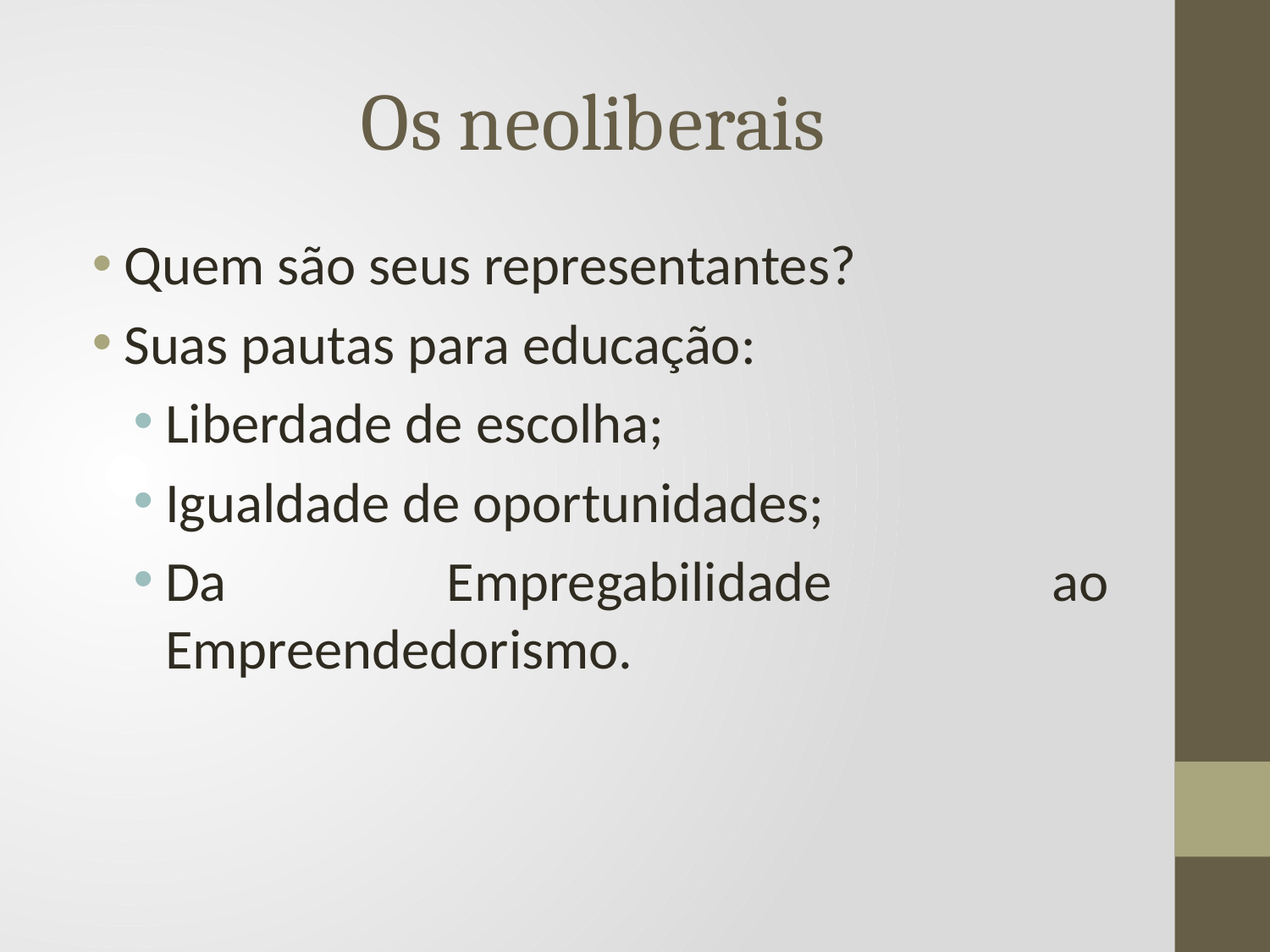

# Os neoliberais
Quem são seus representantes?
Suas pautas para educação:
Liberdade de escolha;
Igualdade de oportunidades;
Da Empregabilidade ao Empreendedorismo.